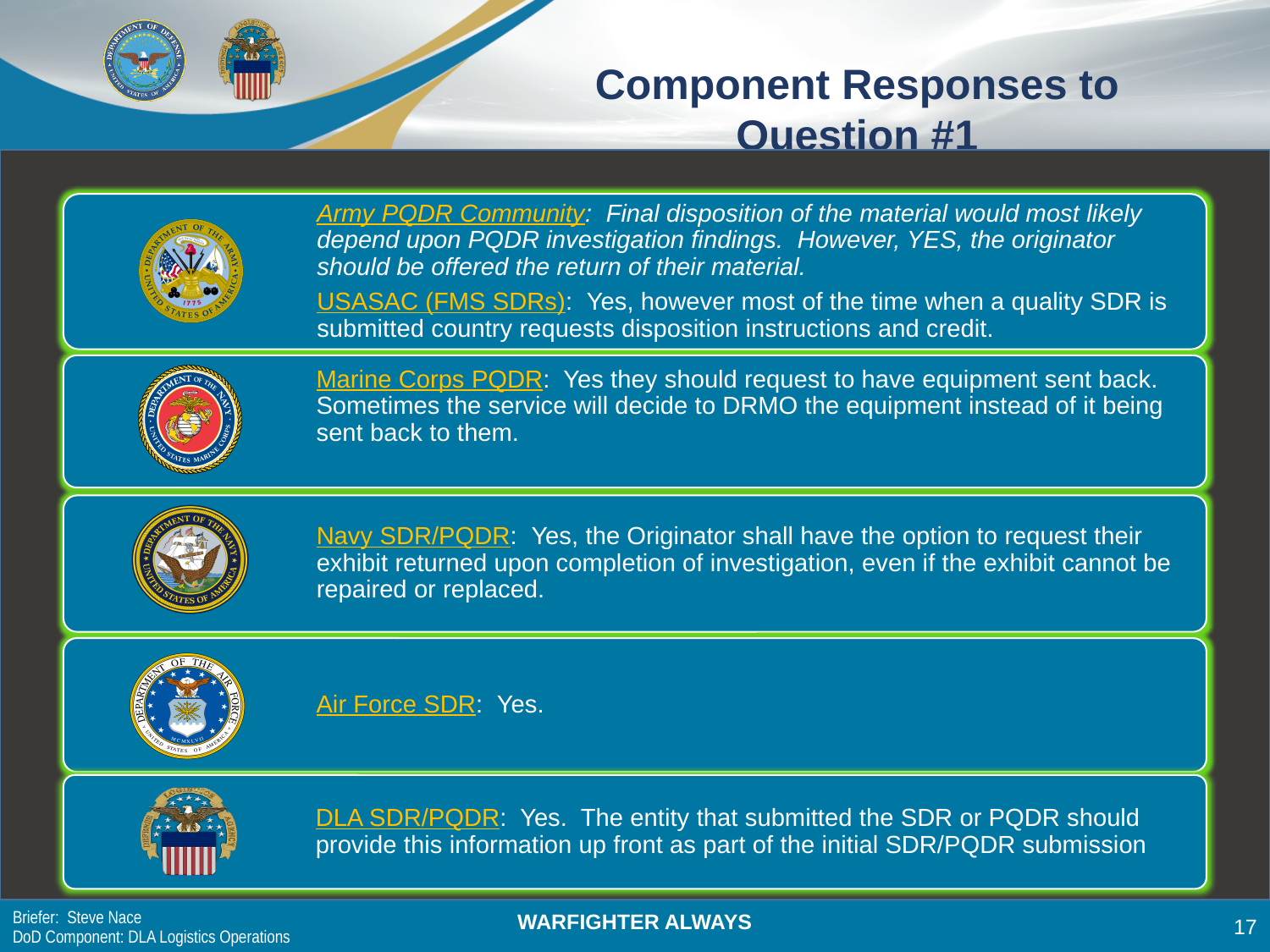

# Component Responses to Question #1

Army PQDR Community:  Final disposition of the material would most likely depend upon PQDR investigation findings.  However, YES, the originator should be offered the return of their material.
USASAC (FMS SDRs):  Yes, however most of the time when a quality SDR is submitted country requests disposition instructions and credit.
Marine Corps PQDR:  Yes they should request to have equipment sent back.  Sometimes the service will decide to DRMO the equipment instead of it being sent back to them.

Navy SDR/PQDR:  Yes, the Originator shall have the option to request their exhibit returned upon completion of investigation, even if the exhibit cannot be repaired or replaced.
Air Force SDR:  Yes.
DLA SDR/PQDR:  Yes.  The entity that submitted the SDR or PQDR should provide this information up front as part of the initial SDR/PQDR submission

Briefer:  Steve Nace
DoD Component: DLA Logistics Operations

17